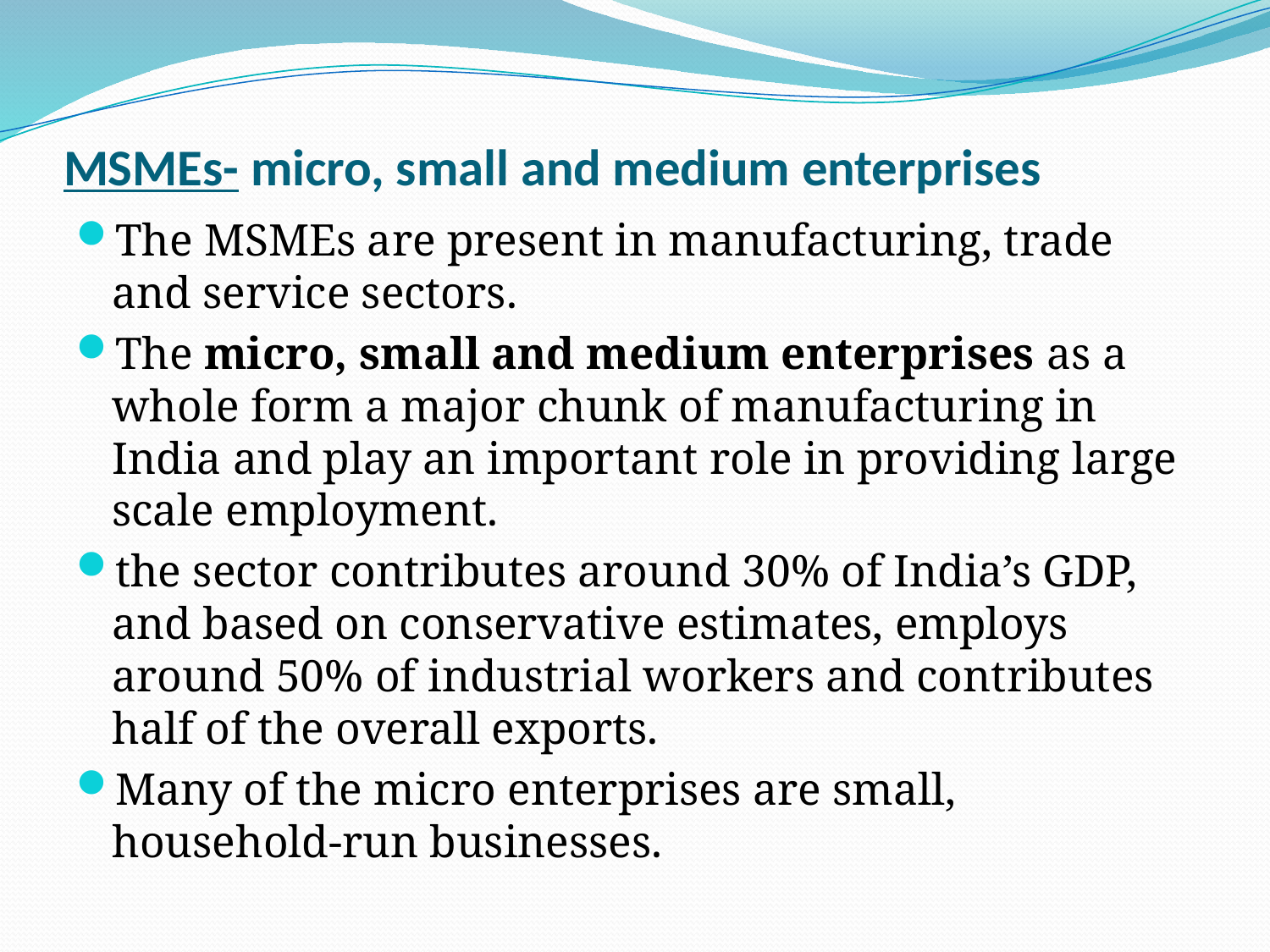

# MSMEs- micro, small and medium enterprises
The MSMEs are present in manufacturing, trade and service sectors.
The micro, small and medium enterprises as a whole form a major chunk of manufacturing in India and play an important role in providing large scale employment.
the sector contributes around 30% of India’s GDP, and based on conservative estimates, employs  around 50% of industrial workers and contributes half of the overall exports.
Many of the micro enterprises are small, household-run businesses.